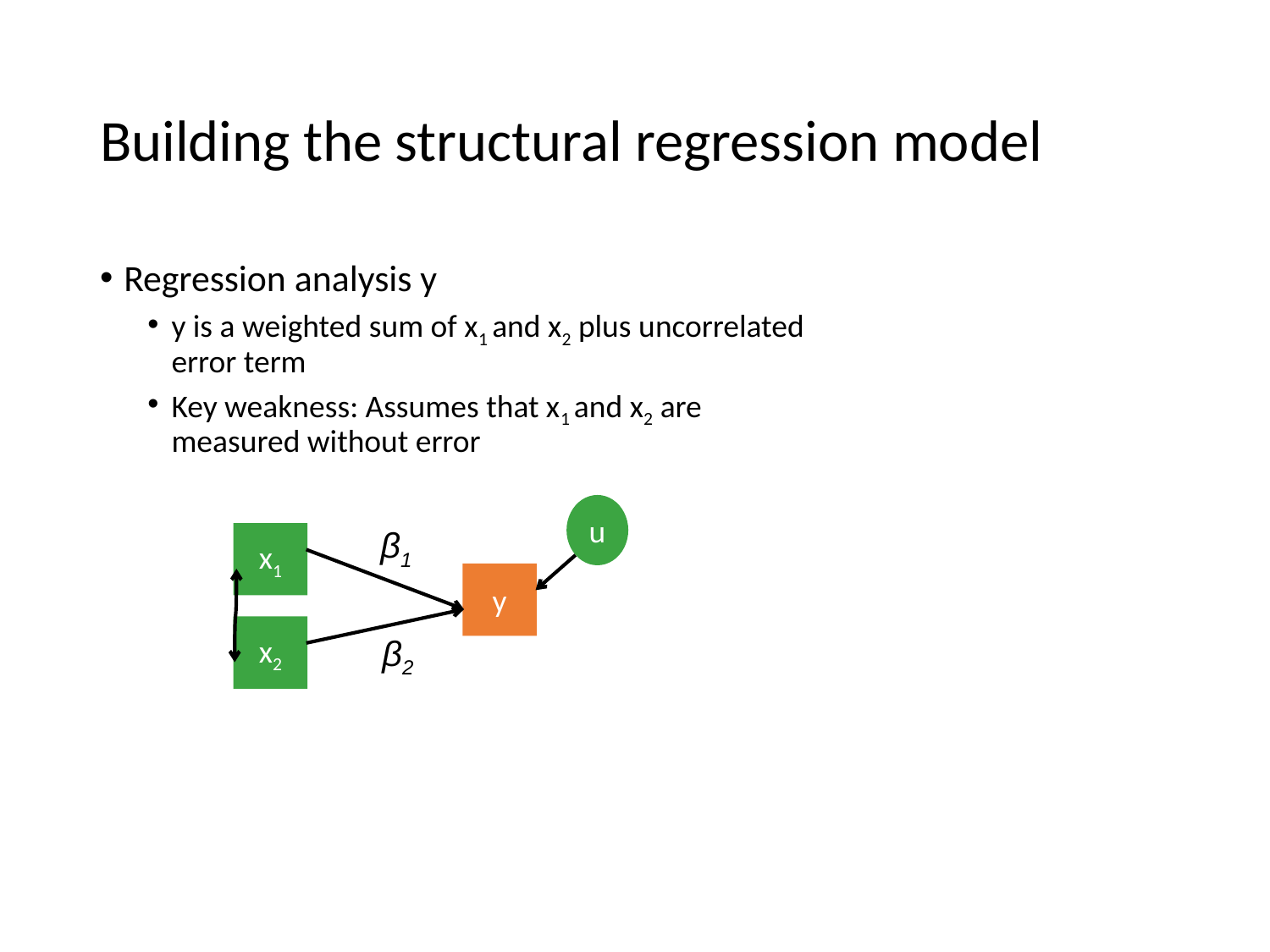

# Building the structural regression model
Regression analysis y
y is a weighted sum of x1 and x2 plus uncorrelated error term
Key weakness: Assumes that x1 and x2 are measured without error

u
x1
β1
y
x2
β2